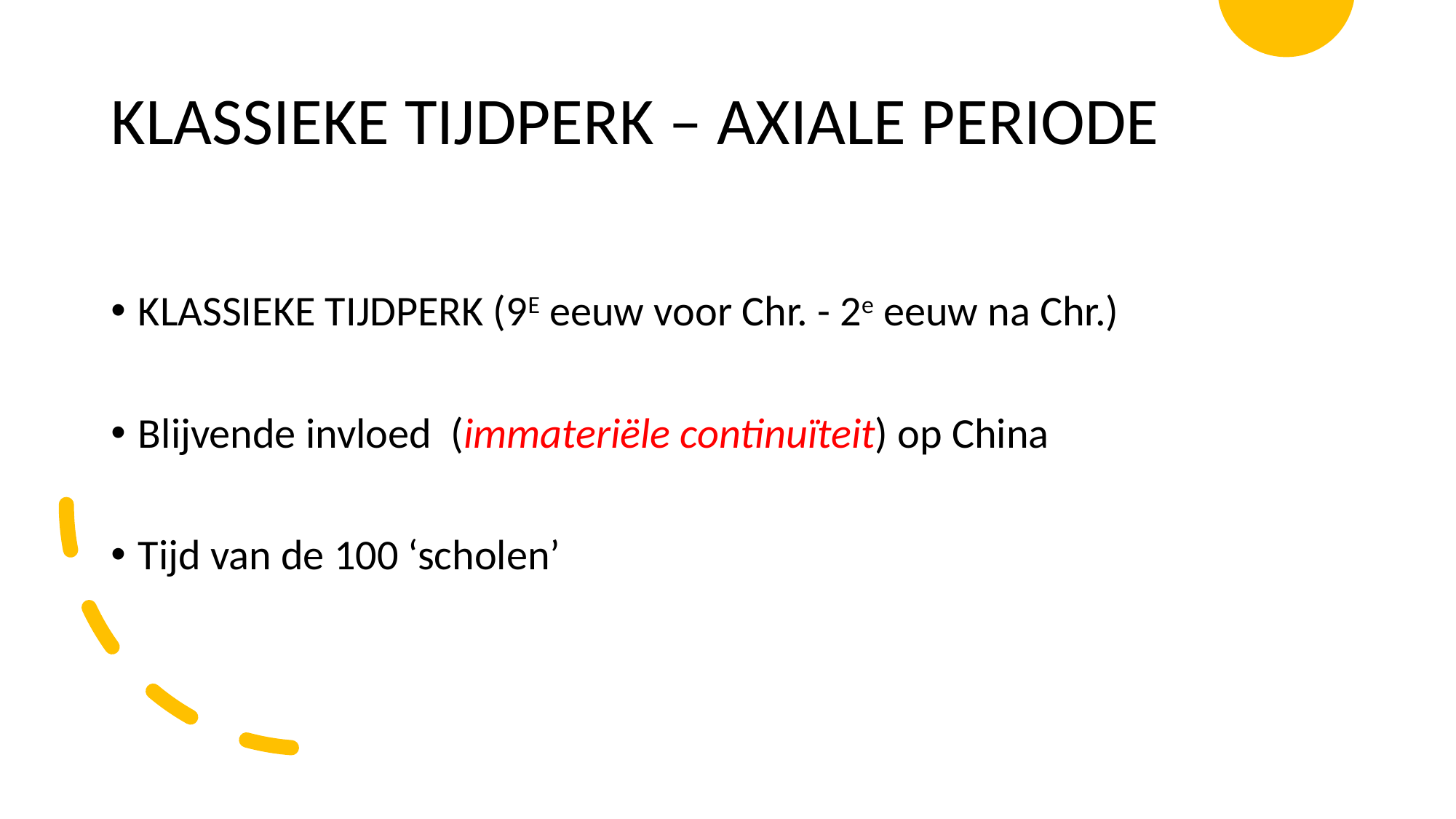

# KLASSIEKE TIJDPERK – AXIALE PERIODE

KLASSIEKE TIJDPERK (9E eeuw voor Chr. - 2e eeuw na Chr.)

Blijvende invloed  (immateriële continuïteit) op China

Tijd van de 100 ‘scholen’